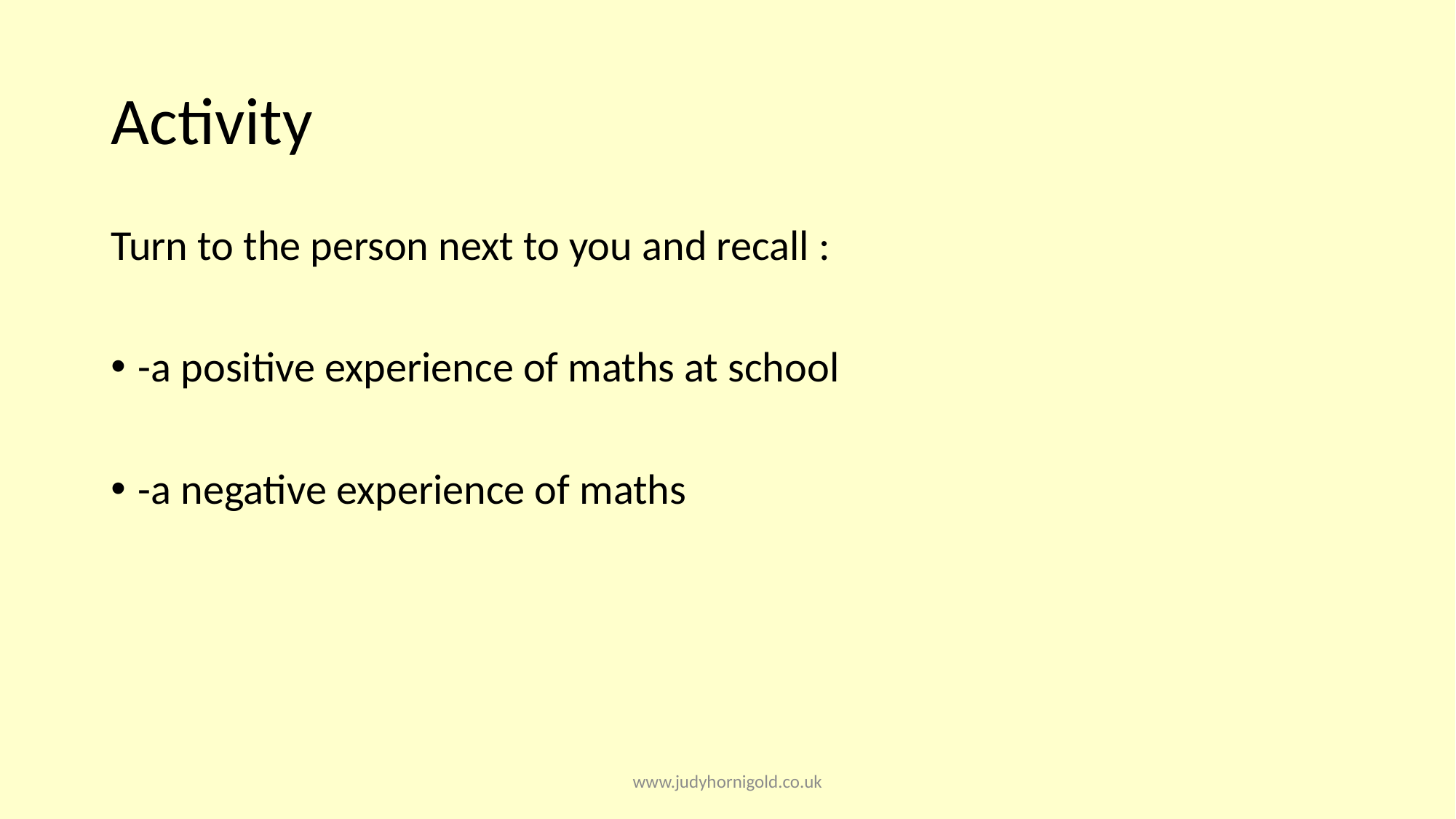

# Activity
Turn to the person next to you and recall :

-a positive experience of maths at school

-a negative experience of maths
www.judyhornigold.co.uk